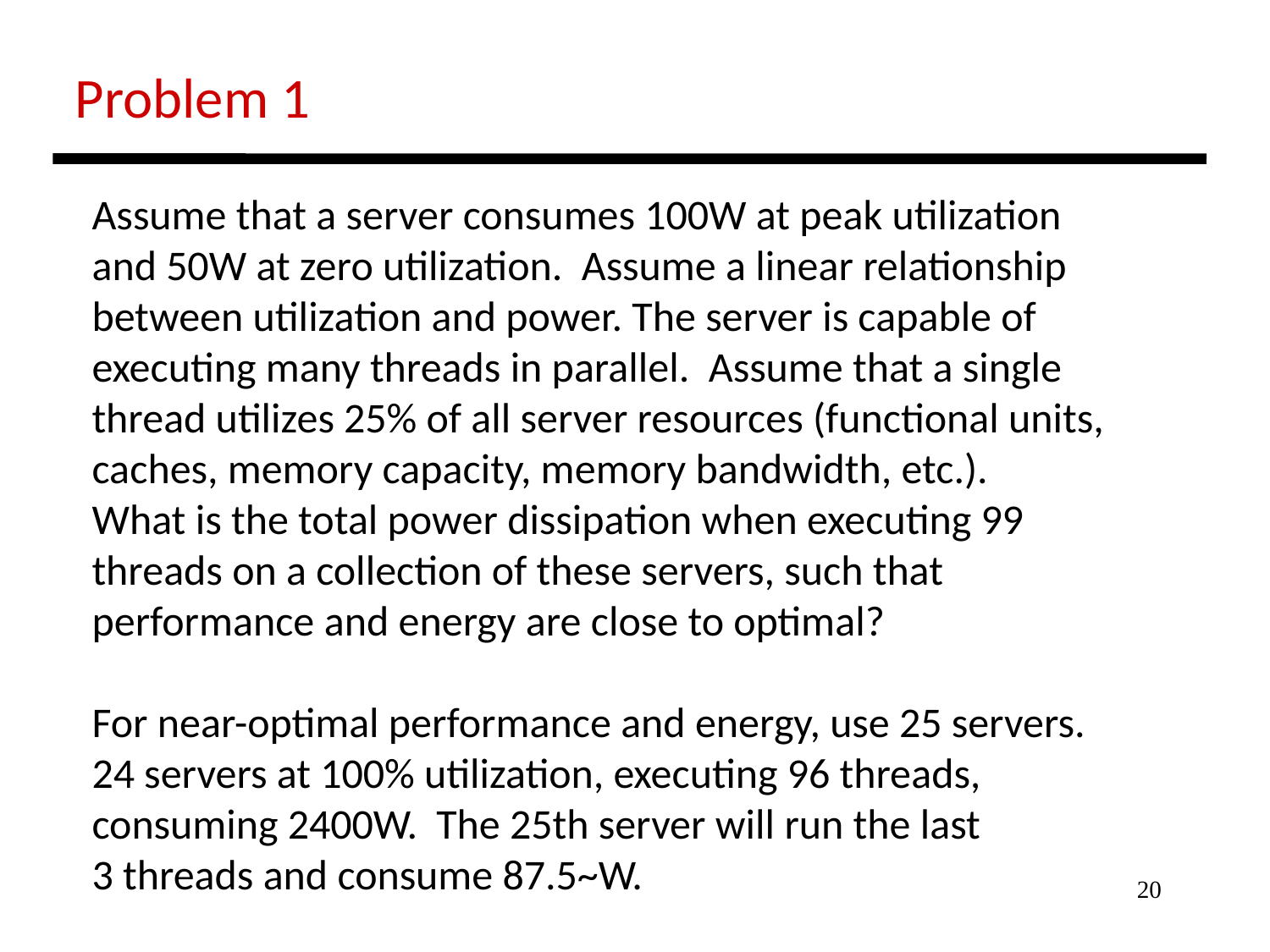

Problem 1

Assume that a server consumes 100W at peak utilization
and 50W at zero utilization.  Assume a linear relationship
between utilization and power. The server is capable of
executing many threads in parallel.  Assume that a single
thread utilizes 25% of all server resources (functional units,
caches, memory capacity, memory bandwidth, etc.).
What is the total power dissipation when executing 99
threads on a collection of these servers, such that
performance and energy are close to optimal?

For near-optimal performance and energy, use 25 servers.
24 servers at 100% utilization, executing 96 threads,
consuming 2400W.  The 25th server will run the last
3 threads and consume 87.5~W.
20